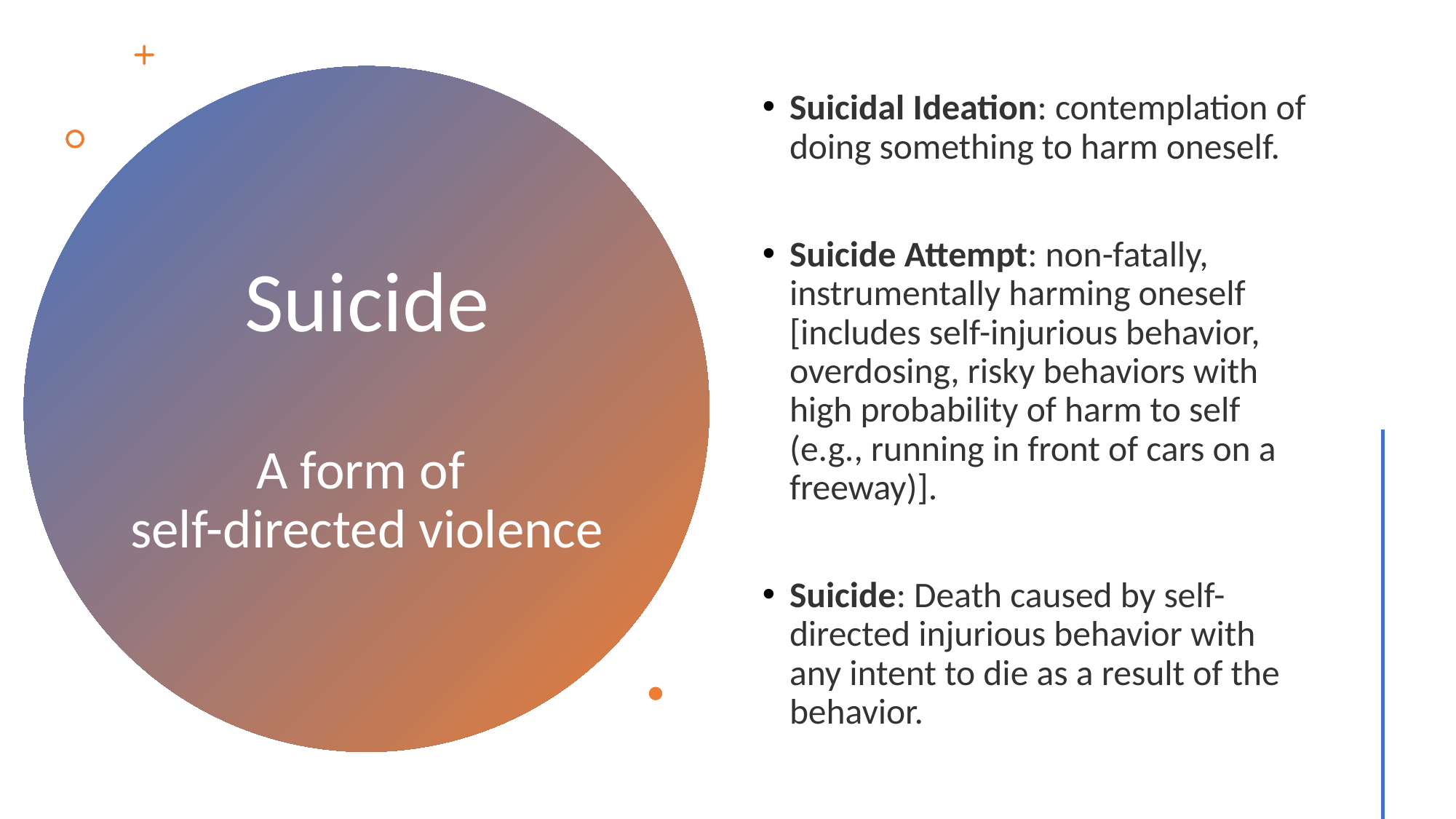

Suicidal Ideation: contemplation of doing something to harm oneself.

Suicide Attempt: non-fatally, instrumentally harming oneself [includes self-injurious behavior, overdosing, risky behaviors with high probability of harm to self (e.g., running in front of cars on a freeway)].

Suicide: Death caused by self-directed injurious behavior with any intent to die as a result of the behavior.

# Suicide A form of self-directed violence